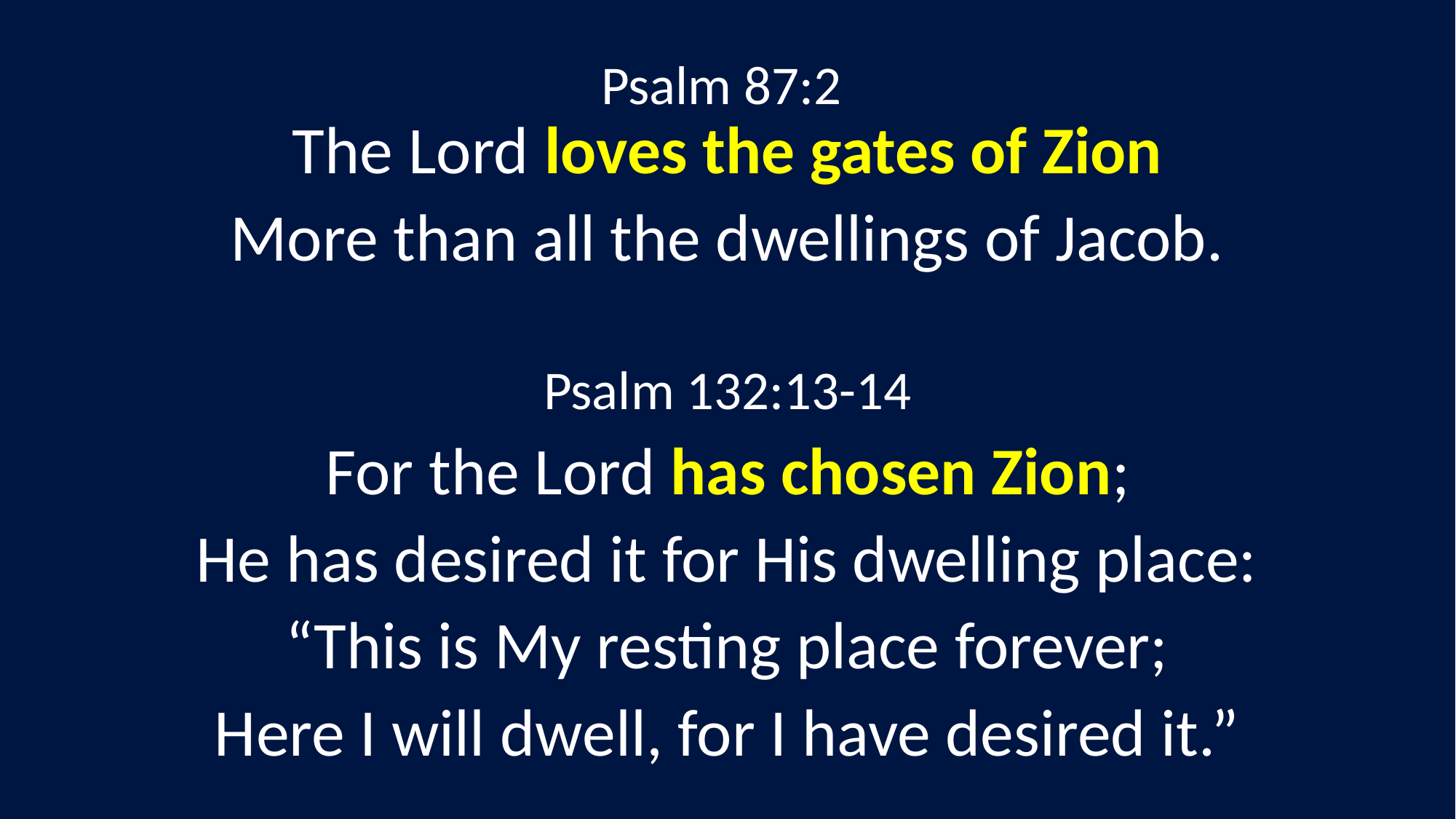

Psalm 87:2
The Lord loves the gates of Zion
More than all the dwellings of Jacob.
Psalm 132:13-14
For the Lord has chosen Zion;
He has desired it for His dwelling place:
“This is My resting place forever;
Here I will dwell, for I have desired it.”